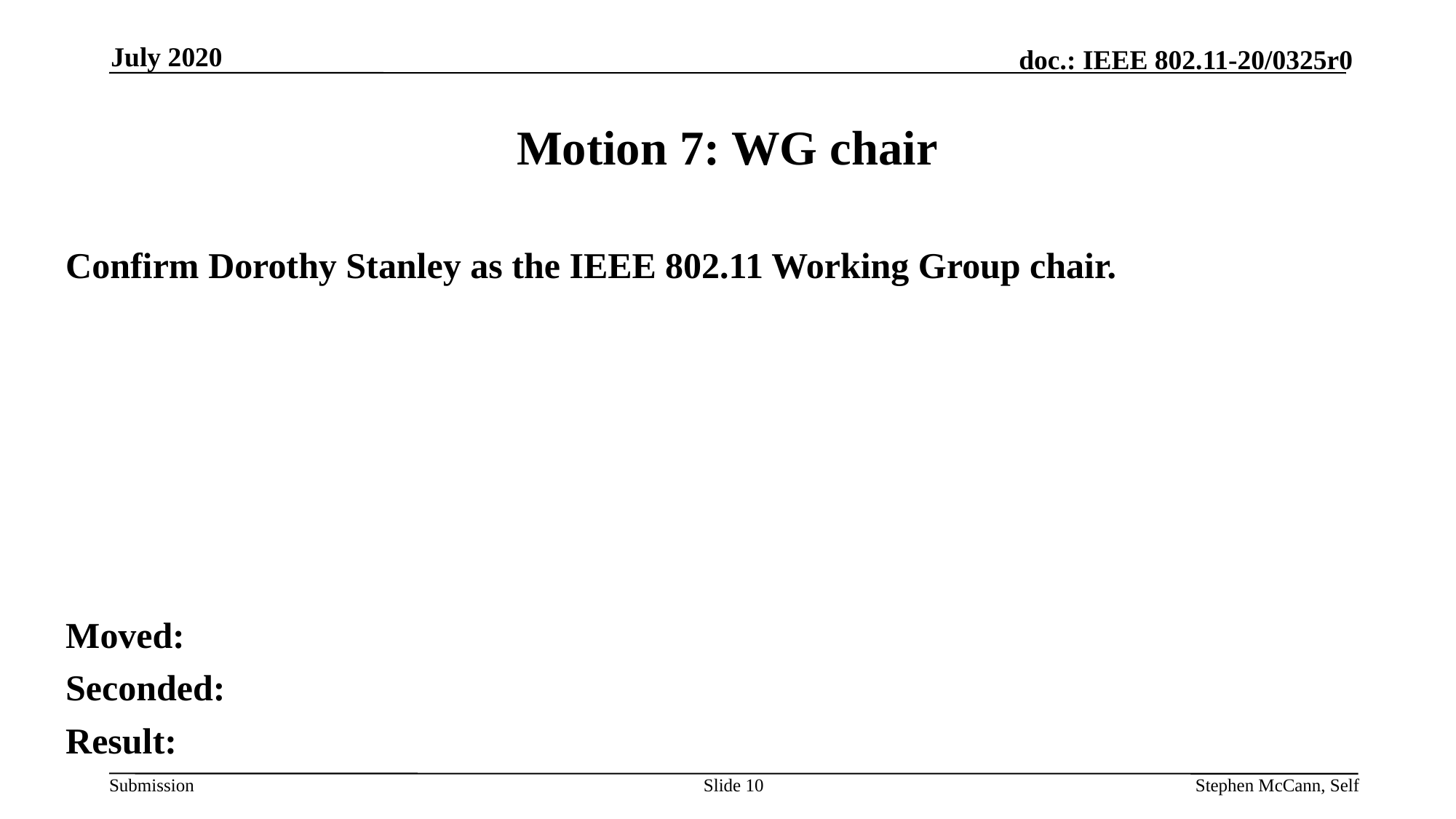

July 2020
# Motion 7: WG chair
Confirm Dorothy Stanley as the IEEE 802.11 Working Group chair.

Moved:
Seconded:
Result:
Slide 10
Stephen McCann, Self